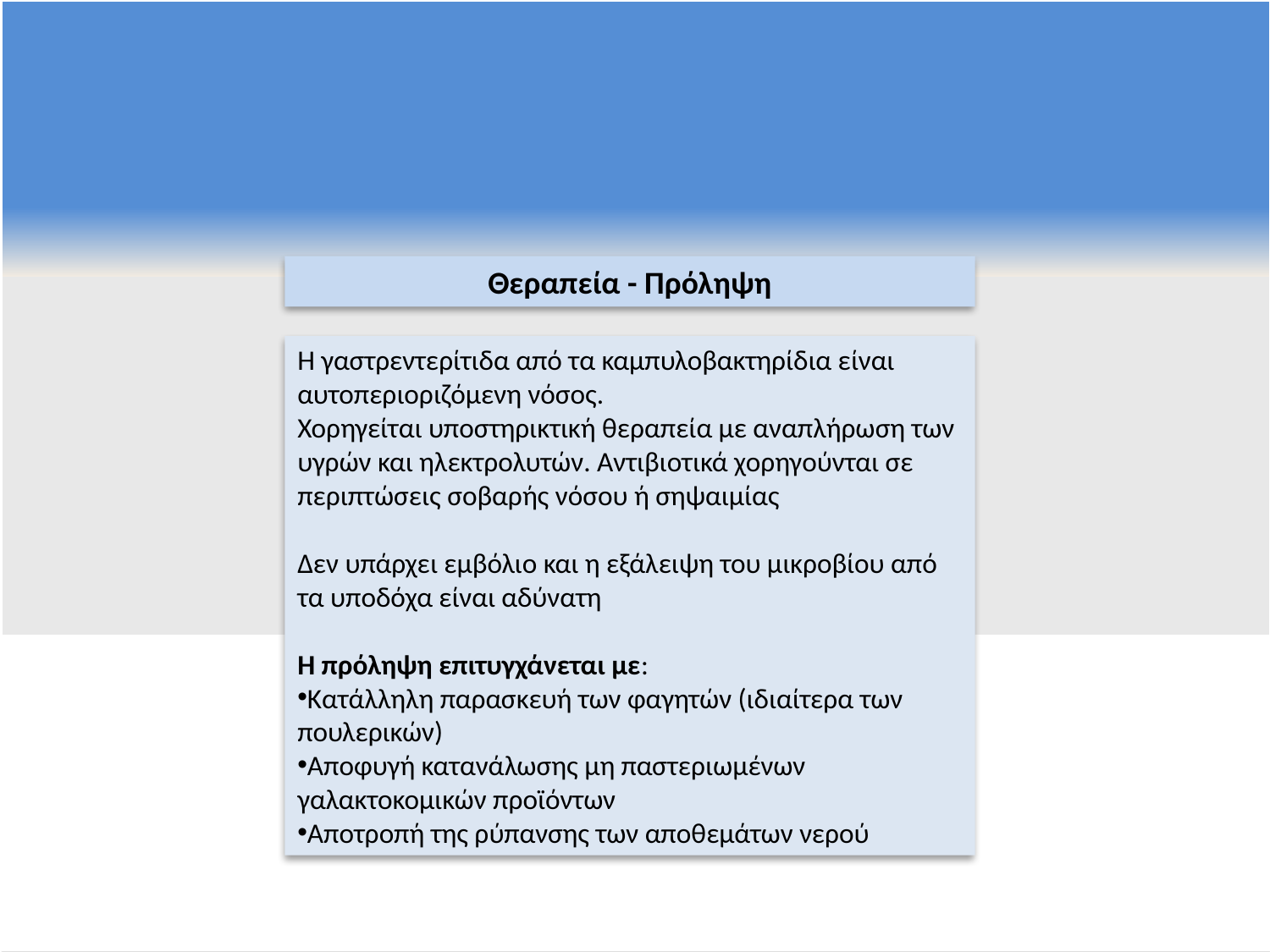

Θεραπεία - Πρόληψη
Η γαστρεντερίτιδα από τα καμπυλοβακτηρίδια είναι αυτοπεριοριζόμενη νόσος.
Χορηγείται υποστηρικτική θεραπεία με αναπλήρωση των υγρών και ηλεκτρολυτών. Αντιβιοτικά χορηγούνται σε περιπτώσεις σοβαρής νόσου ή σηψαιμίας

Δεν υπάρχει εμβόλιο και η εξάλειψη του μικροβίου από τα υποδόχα είναι αδύνατη

Η πρόληψη επιτυγχάνεται με:
Κατάλληλη παρασκευή των φαγητών (ιδιαίτερα των πουλερικών)
Αποφυγή κατανάλωσης μη παστεριωμένων γαλακτοκομικών προϊόντων
Αποτροπή της ρύπανσης των αποθεμάτων νερού